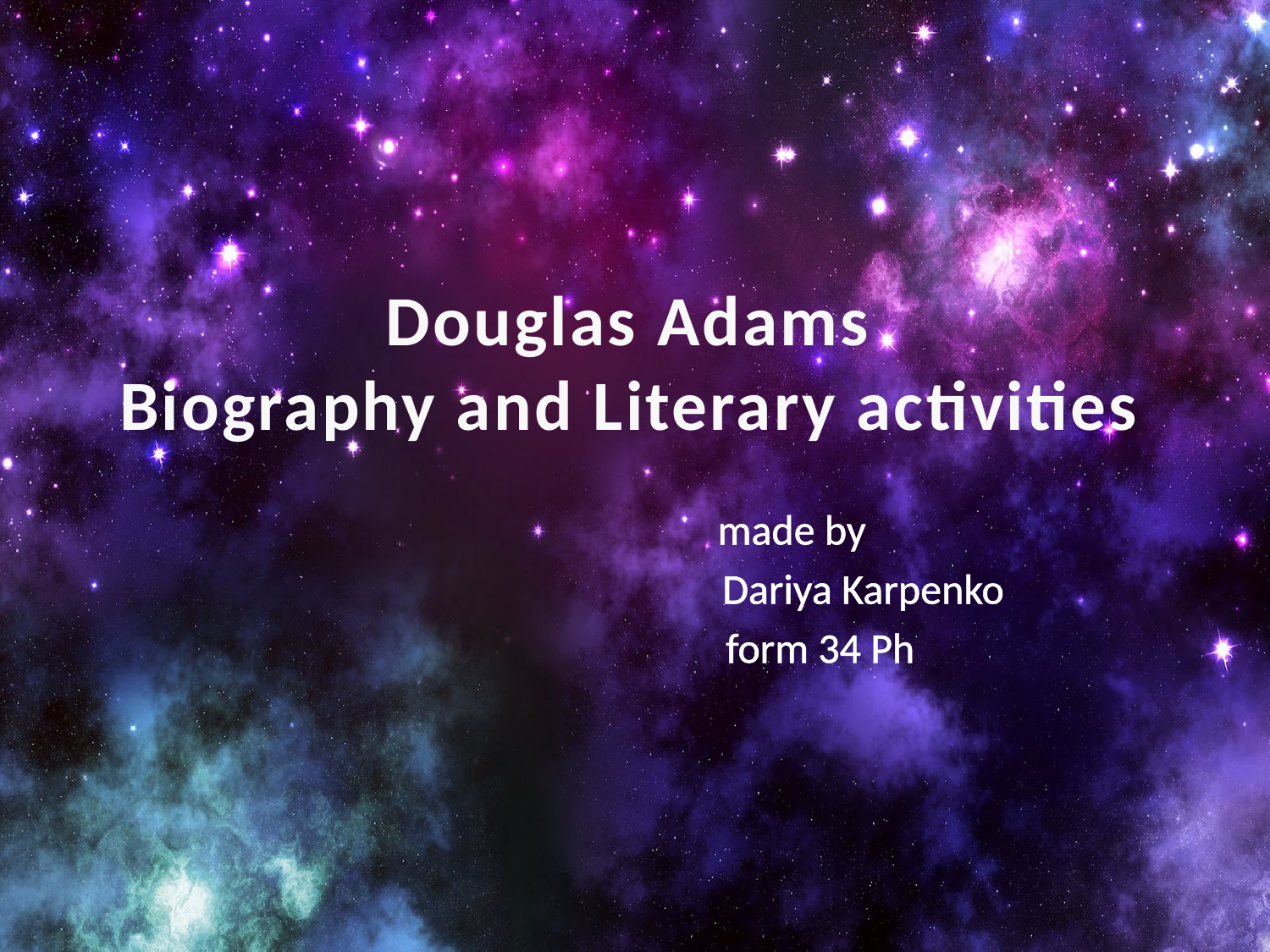

# Douglas Adams Biography and Literary activities
made by
               Dariya Karpenko
      form 34 Ph